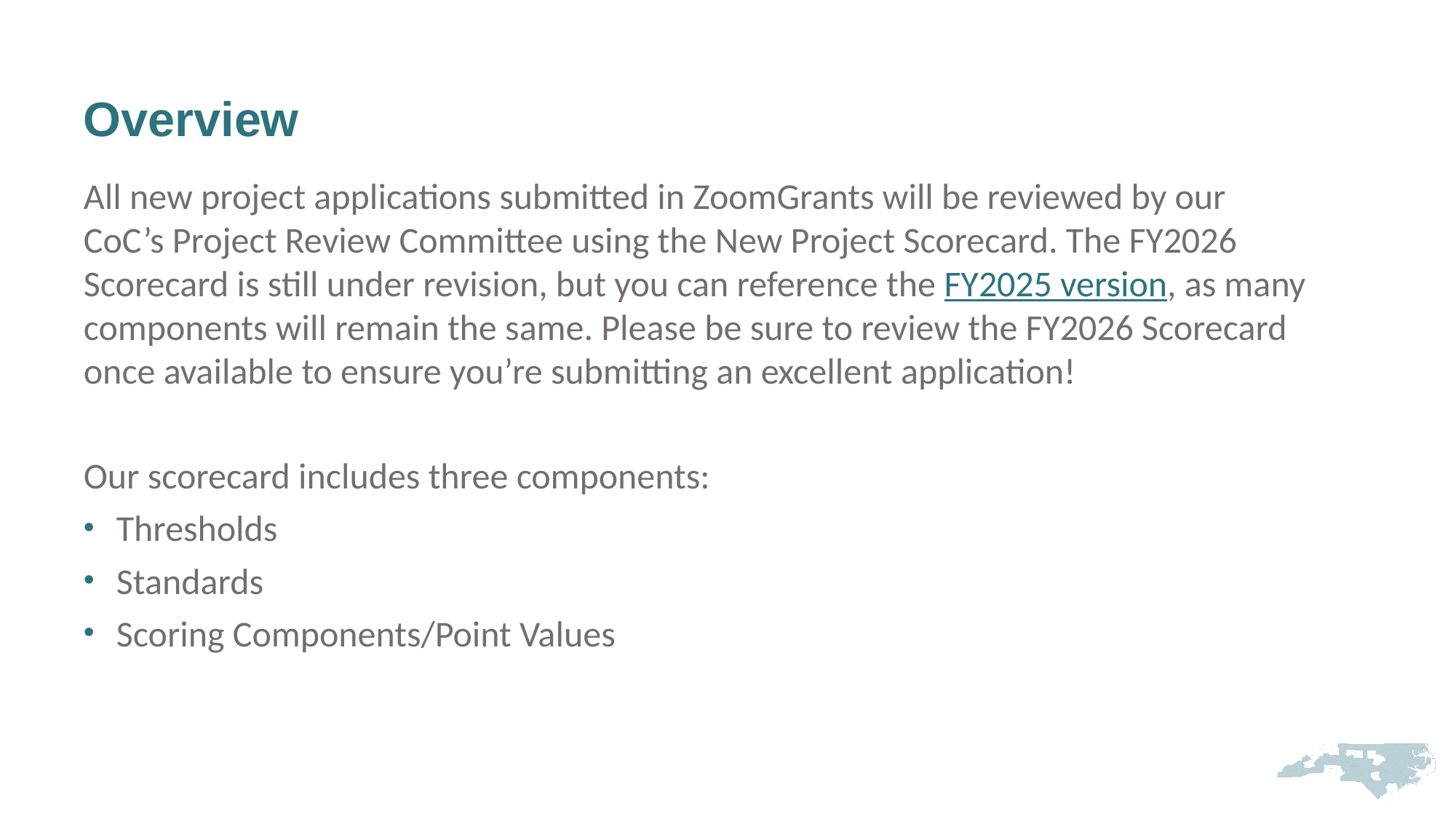

# Overview
All new project applications submitted in ZoomGrants will be reviewed by our CoC’s Project Review Committee using the New Project Scorecard. The FY2026 Scorecard is still under revision, but you can reference the FY2025 version, as many components will remain the same. Please be sure to review the FY2026 Scorecard once available to ensure you’re submitting an excellent application!

Our scorecard includes three components:
Thresholds
Standards
Scoring Components/Point Values